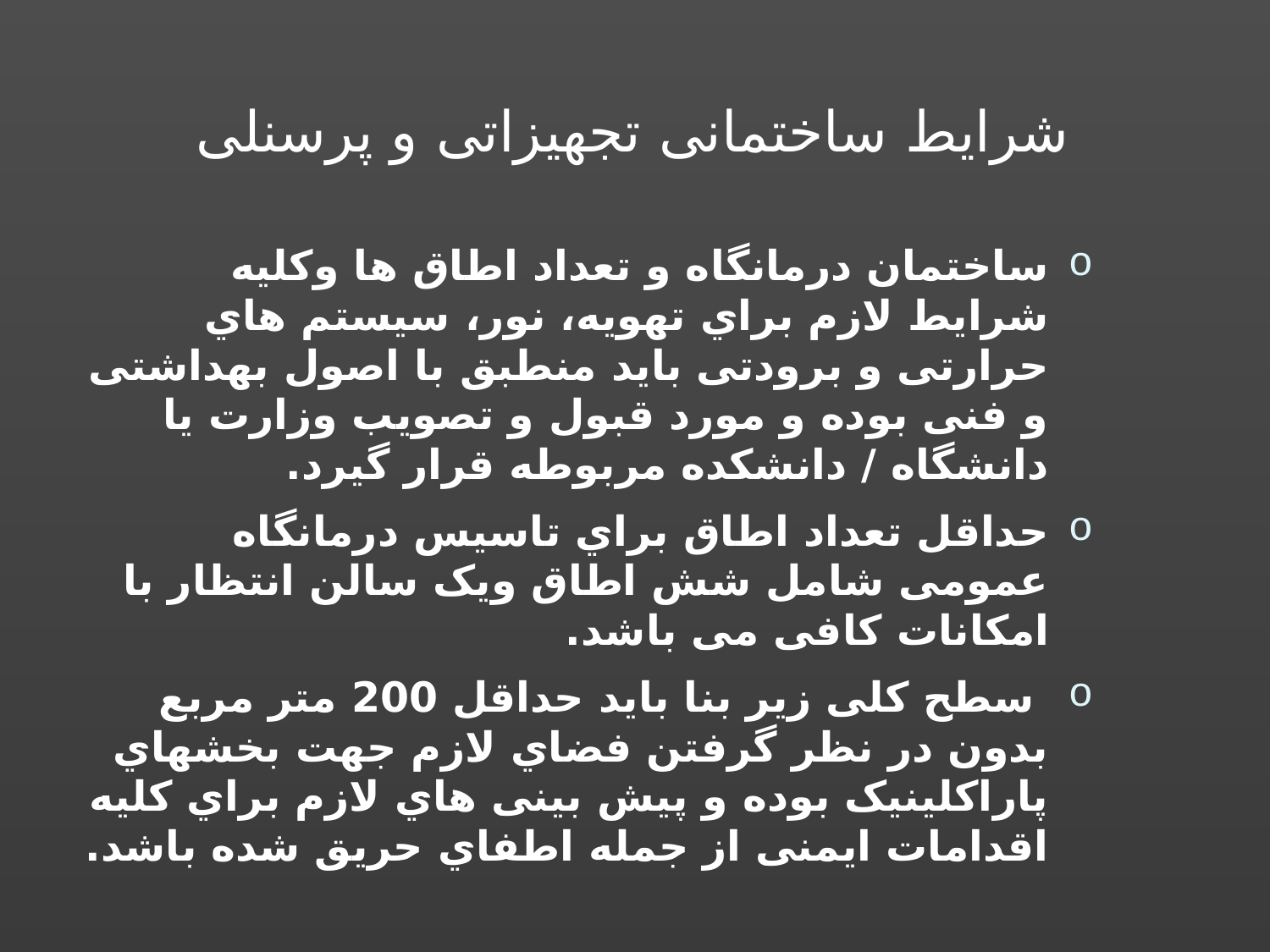

# شرایط ساختمانی تجهیزاتی و پرسنلی
ساختمان درمانگاه و تعداد اطاق ها وکلیه شرایط لازم براي تهویه، نور، سیستم هاي حرارتی و برودتی باید منطبق با اصول بهداشتی و فنی بوده و مورد قبول و تصویب وزارت یا دانشگاه / دانشکده مربوطه قرار گیرد.
حداقل تعداد اطاق براي تاسیس درمانگاه عمومی شامل شش اطاق ویک سالن انتظار با امکانات کافی می باشد.
 سطح کلی زیر بنا باید حداقل 200 متر مربع بدون در نظر گرفتن فضاي لازم جهت بخشهاي پاراکلینیک بوده و پیش بینی هاي لازم براي کلیه اقدامات ایمنی از جمله اطفاي حریق شده باشد.